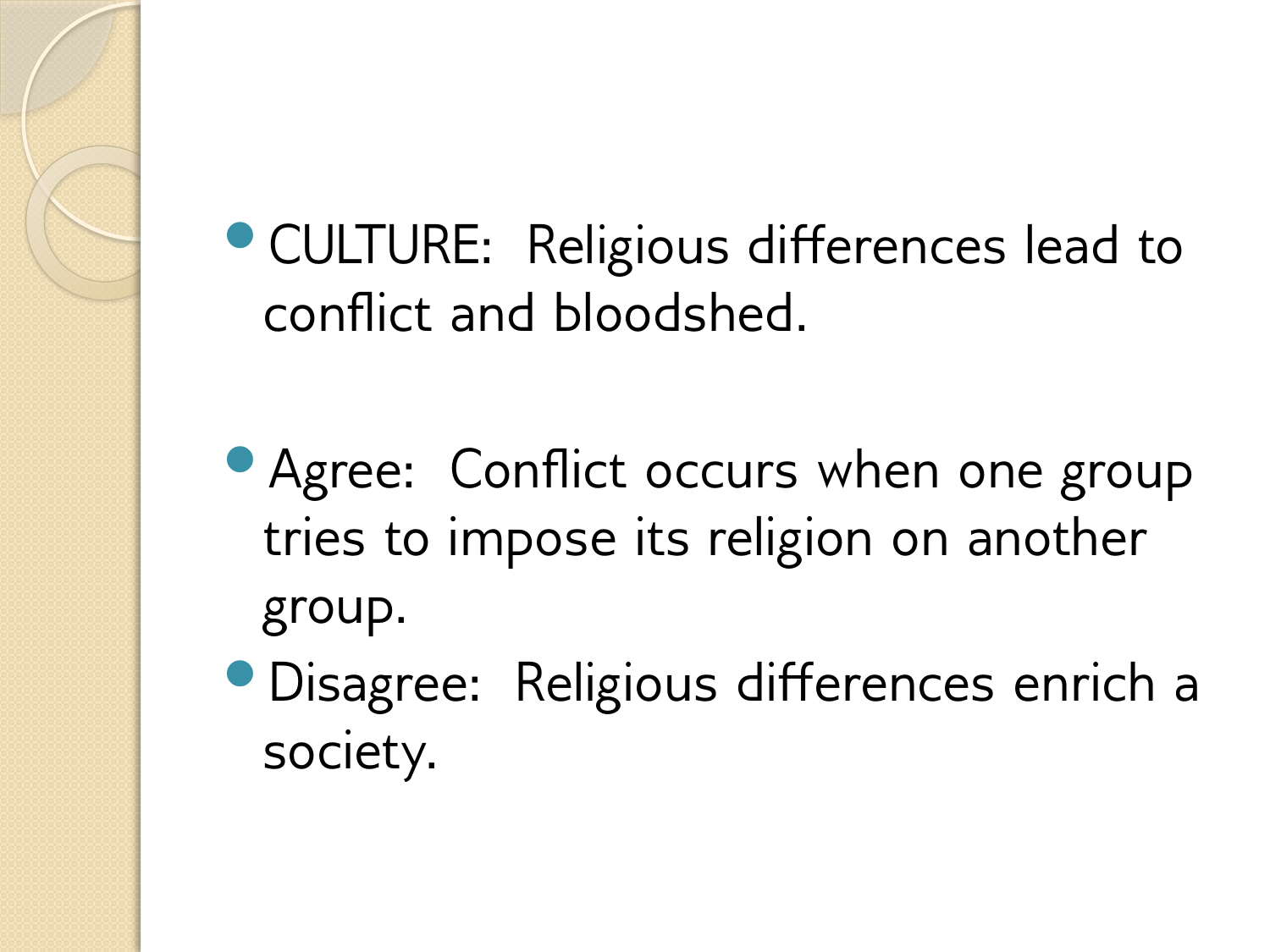

#
CULTURE:  Religious differences lead to conflict and bloodshed.

Agree:  Conflict occurs when one group tries to impose its religion on another group.
Disagree:  Religious differences enrich a society.